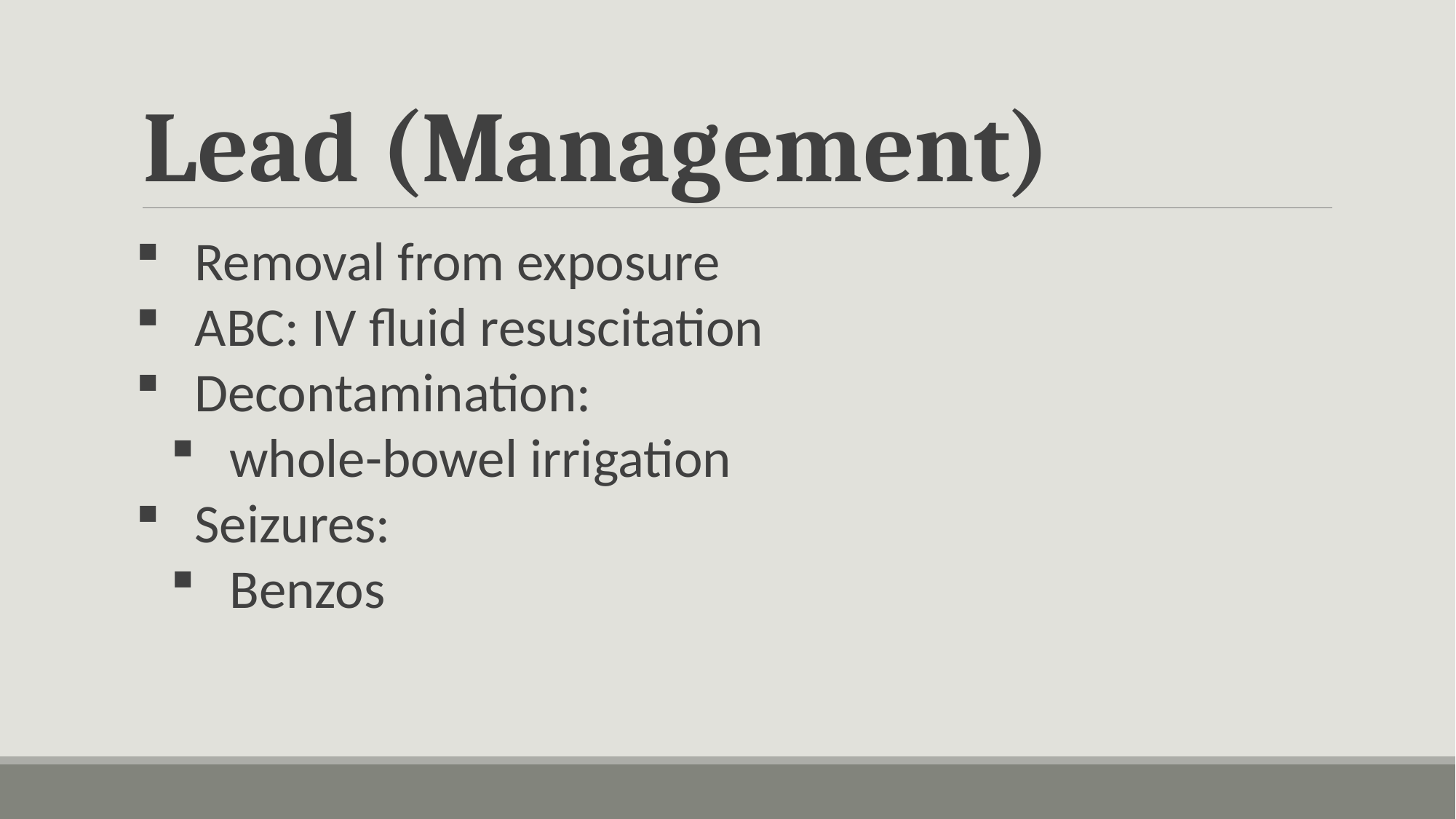

# Lead (Management)
Removal from exposure
ABC: IV fluid resuscitation
Decontamination:
whole-bowel irrigation
Seizures:
Benzos